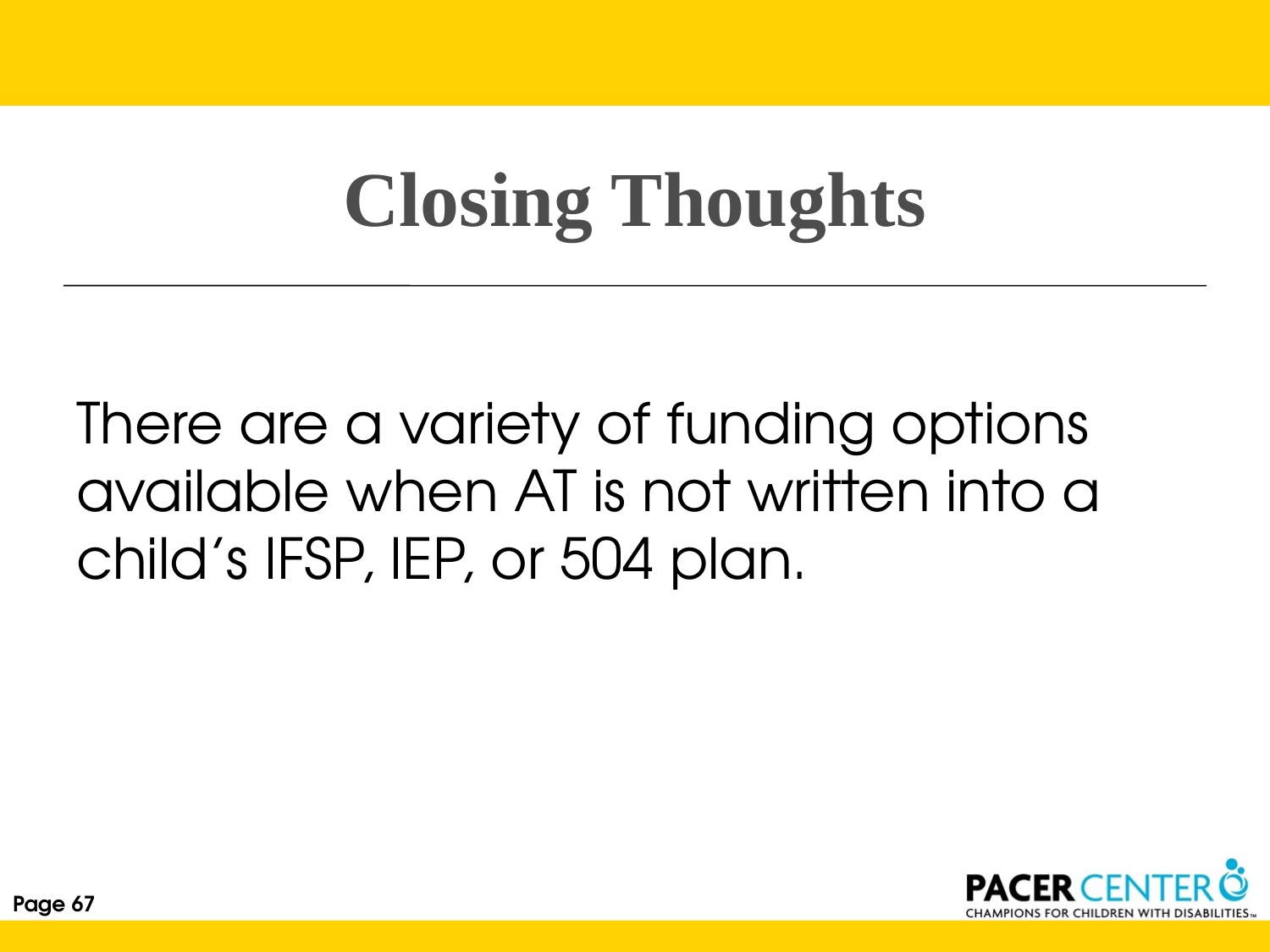

# Closing Thoughts
There are a variety of funding options available when AT is not written into a child’s IFSP, IEP, or 504 plan.
Page 67